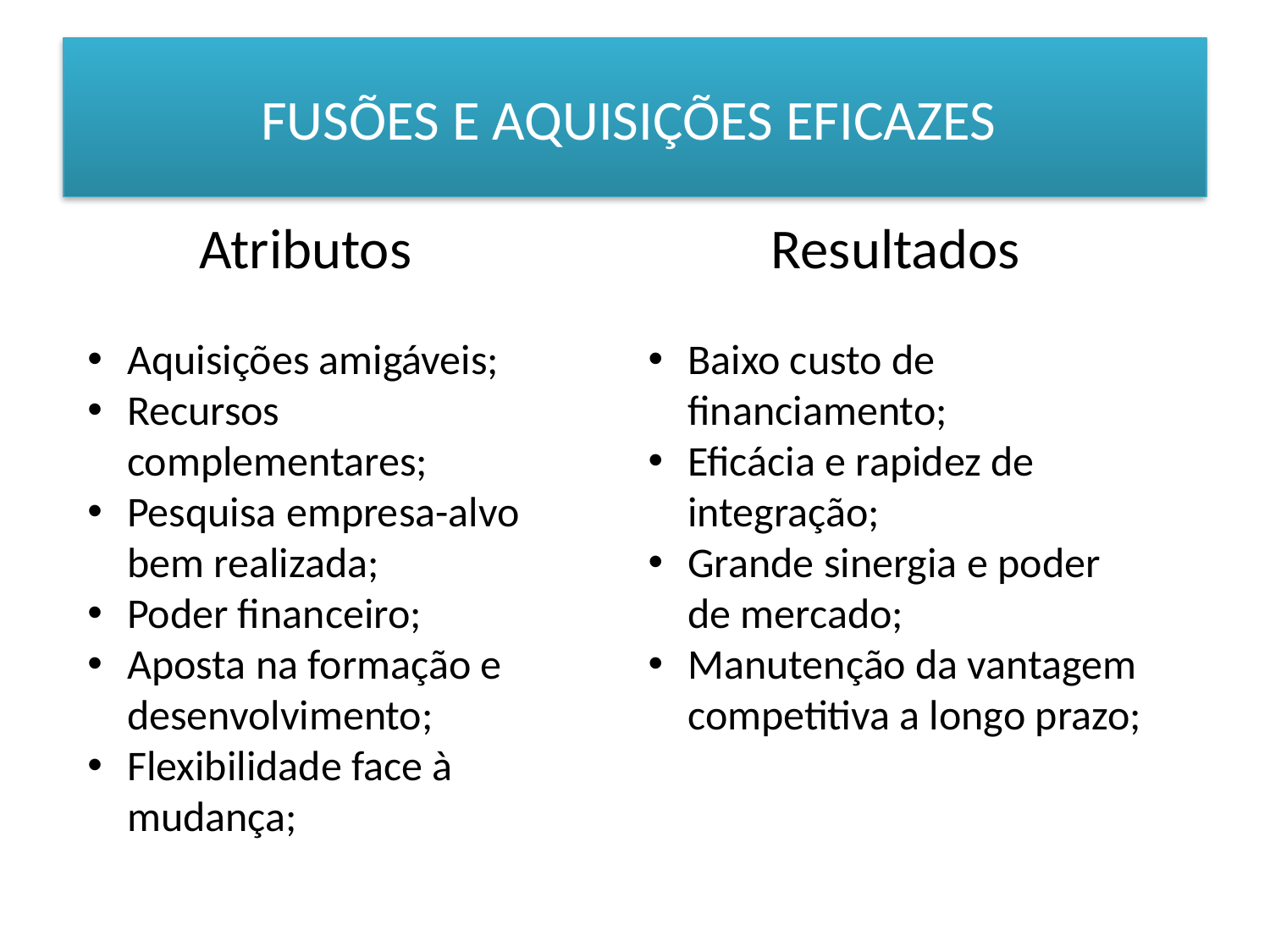

# FUSÕES E AQUISIÇÕES EFICAZES ​
Atributos
Resultados
Aquisições amigáveis;​
Recursos complementares;​
Pesquisa empresa-alvo bem realizada;​
Poder financeiro;​
Aposta na formação e desenvolvimento;​
Flexibilidade face à mudança;

Baixo custo de financiamento;​
Eficácia e rapidez de integração;​
Grande sinergia e poder de mercado;​
Manutenção da vantagem competitiva a longo prazo;